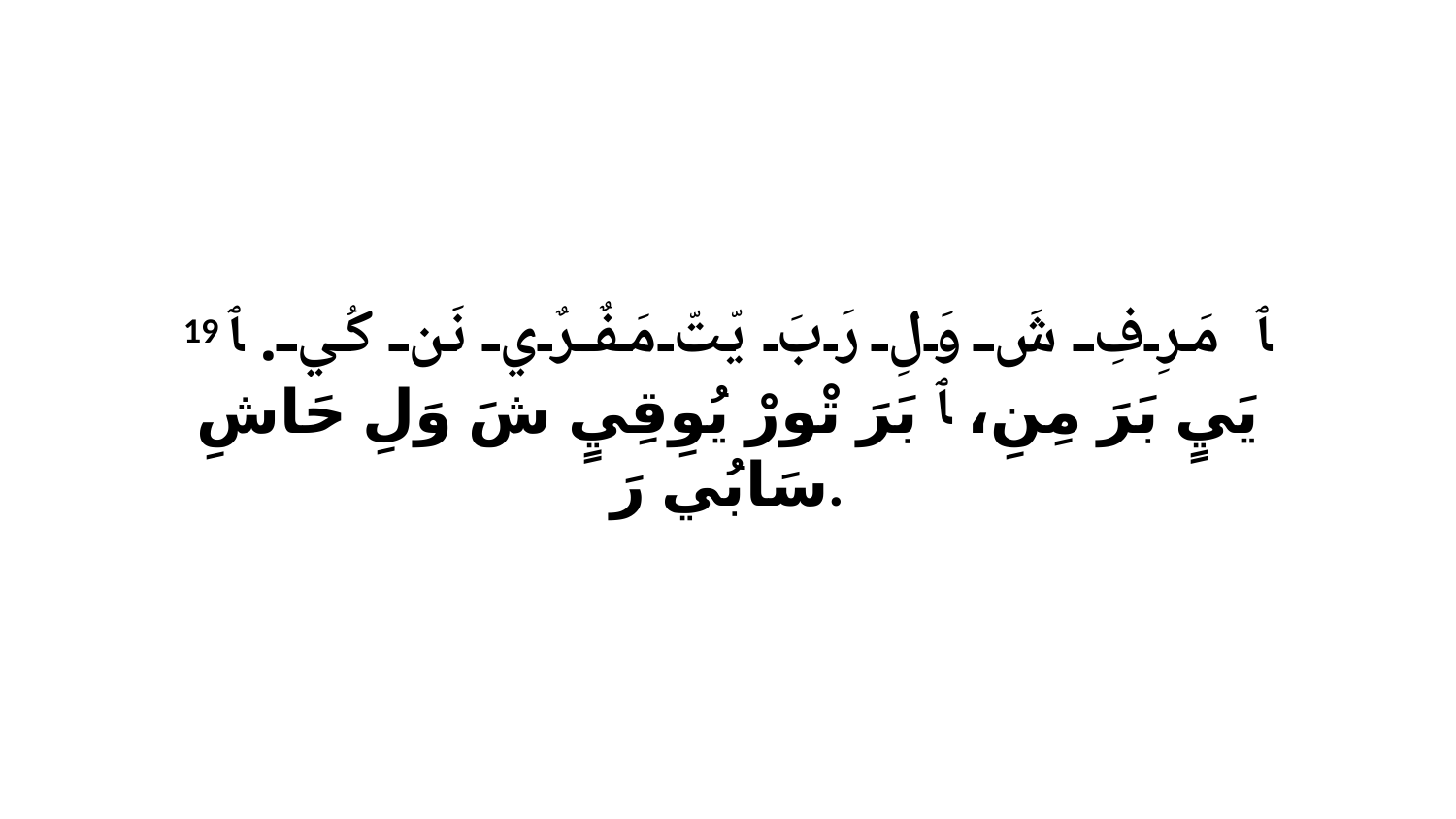

19 ﭑ مَرِفِ شَ وَلِ رَبَ يّتّ مَفٌرٌي نَن كُي. ﭑ يَيٍ بَرَ مِنِ، ﭑ بَرَ تْورْ يُوِقِيٍ شَ وَلِ حَاشِ سَابُي رَ.